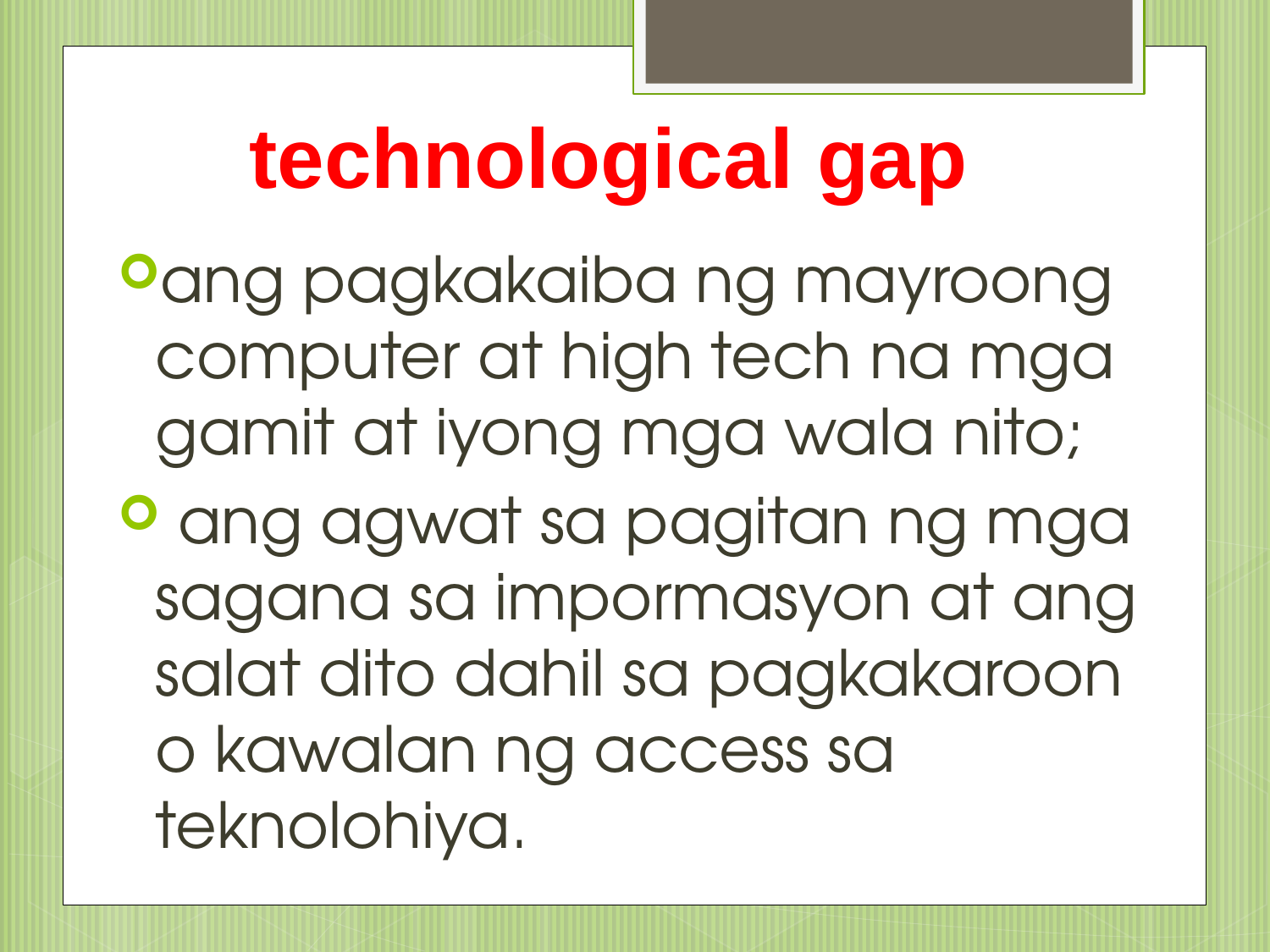

# technological gap
ang pagkakaiba ng mayroong computer at high tech na mga gamit at iyong mga wala nito;
 ang agwat sa pagitan ng mga sagana sa impormasyon at ang salat dito dahil sa pagkakaroon o kawalan ng access sa teknolohiya.